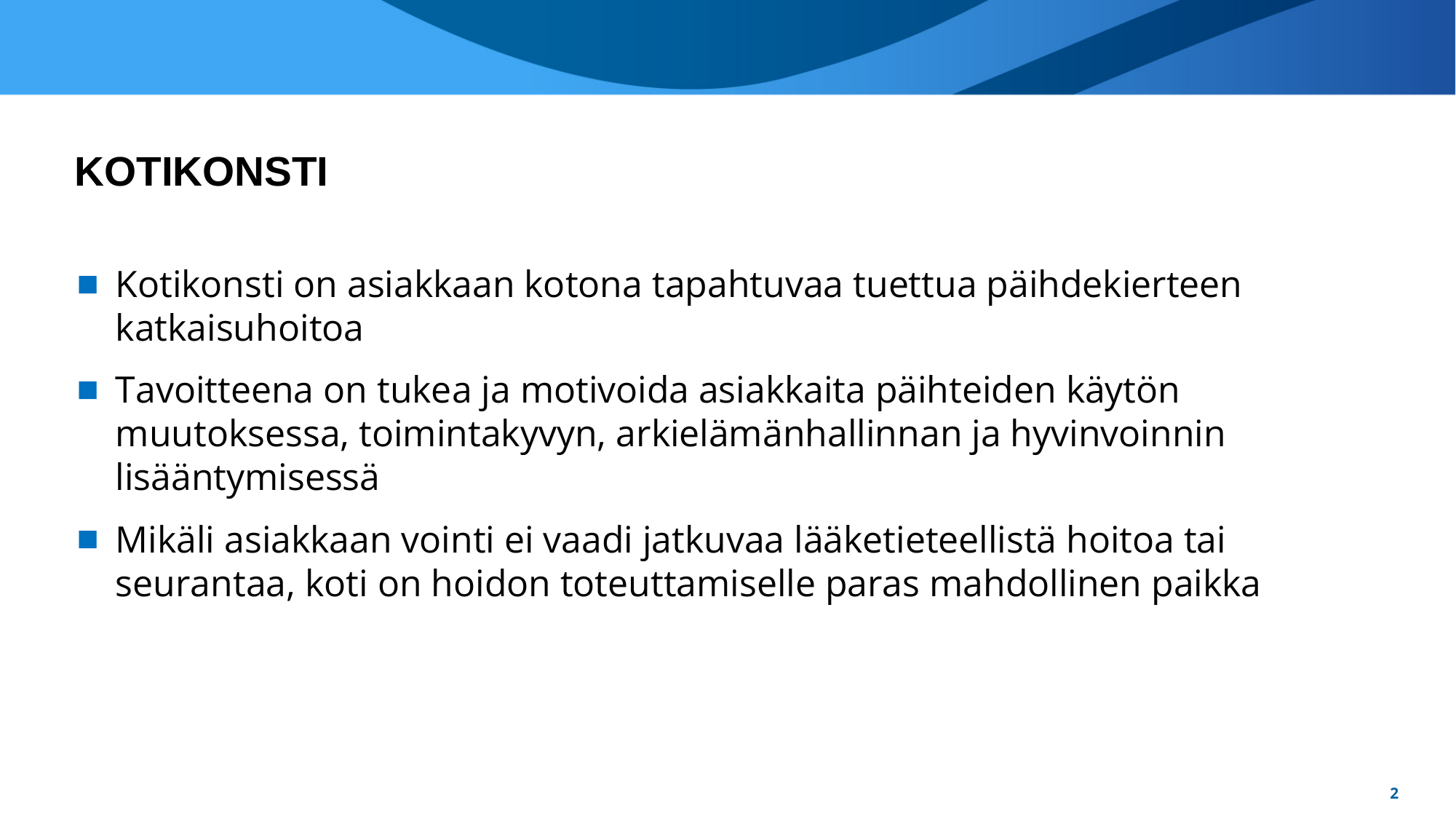

# KOTIKONSTI
Kotikonsti on asiakkaan kotona tapahtuvaa tuettua päihdekierteen katkaisuhoitoa
Tavoitteena on tukea ja motivoida asiakkaita päihteiden käytön muutoksessa, toimintakyvyn, arkielämänhallinnan ja hyvinvoinnin lisääntymisessä
Mikäli asiakkaan vointi ei vaadi jatkuvaa lääketieteellistä hoitoa tai seurantaa, koti on hoidon toteuttamiselle paras mahdollinen paikka

2